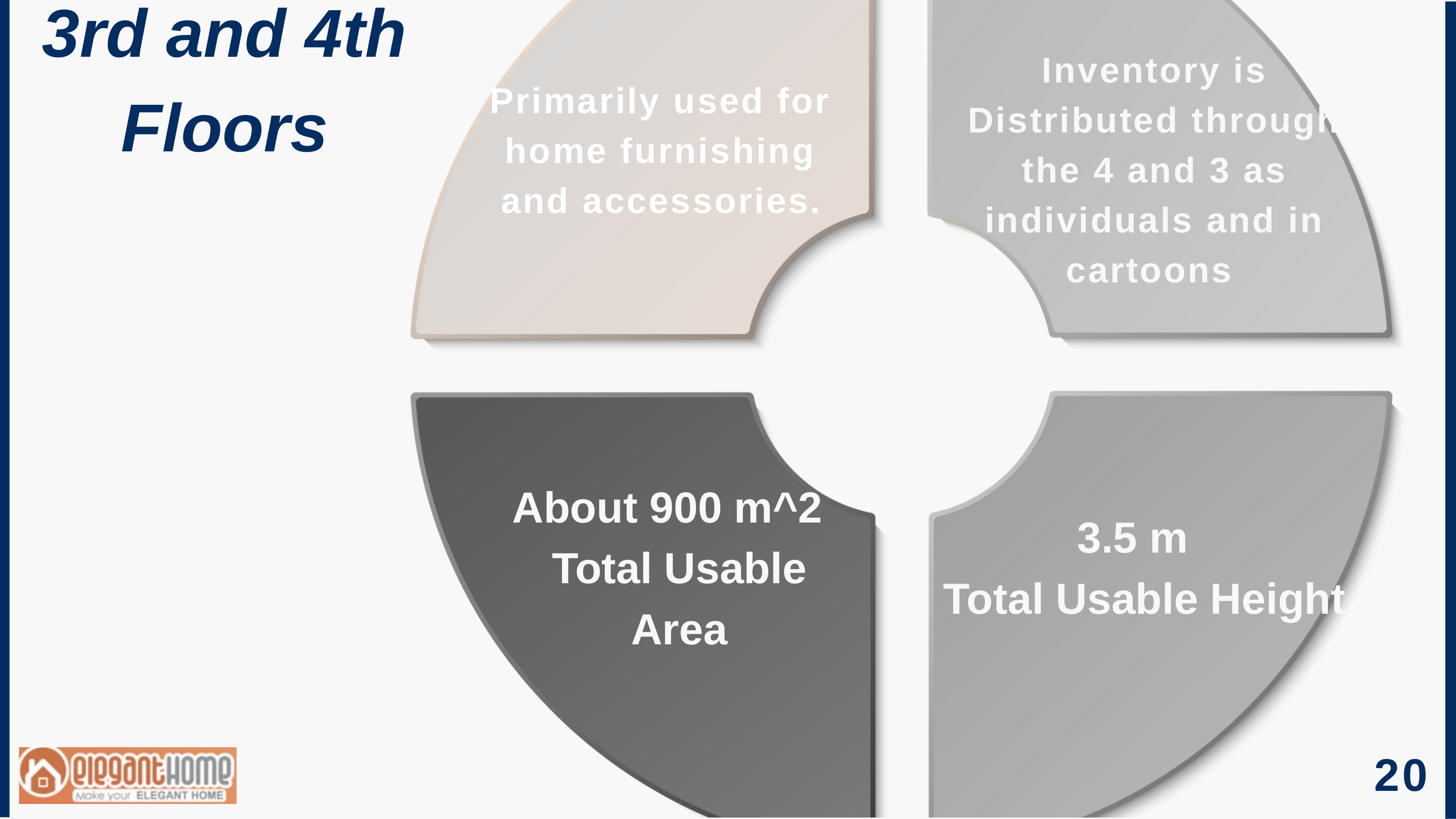

3rd and 4th Floors
Inventory is Distributed through the 4 and 3 as individuals and in cartoons
Primarily used for home furnishing and accessories.

About 900 m^2   Total Usable Area

3.5 m
 Total Usable Height
20